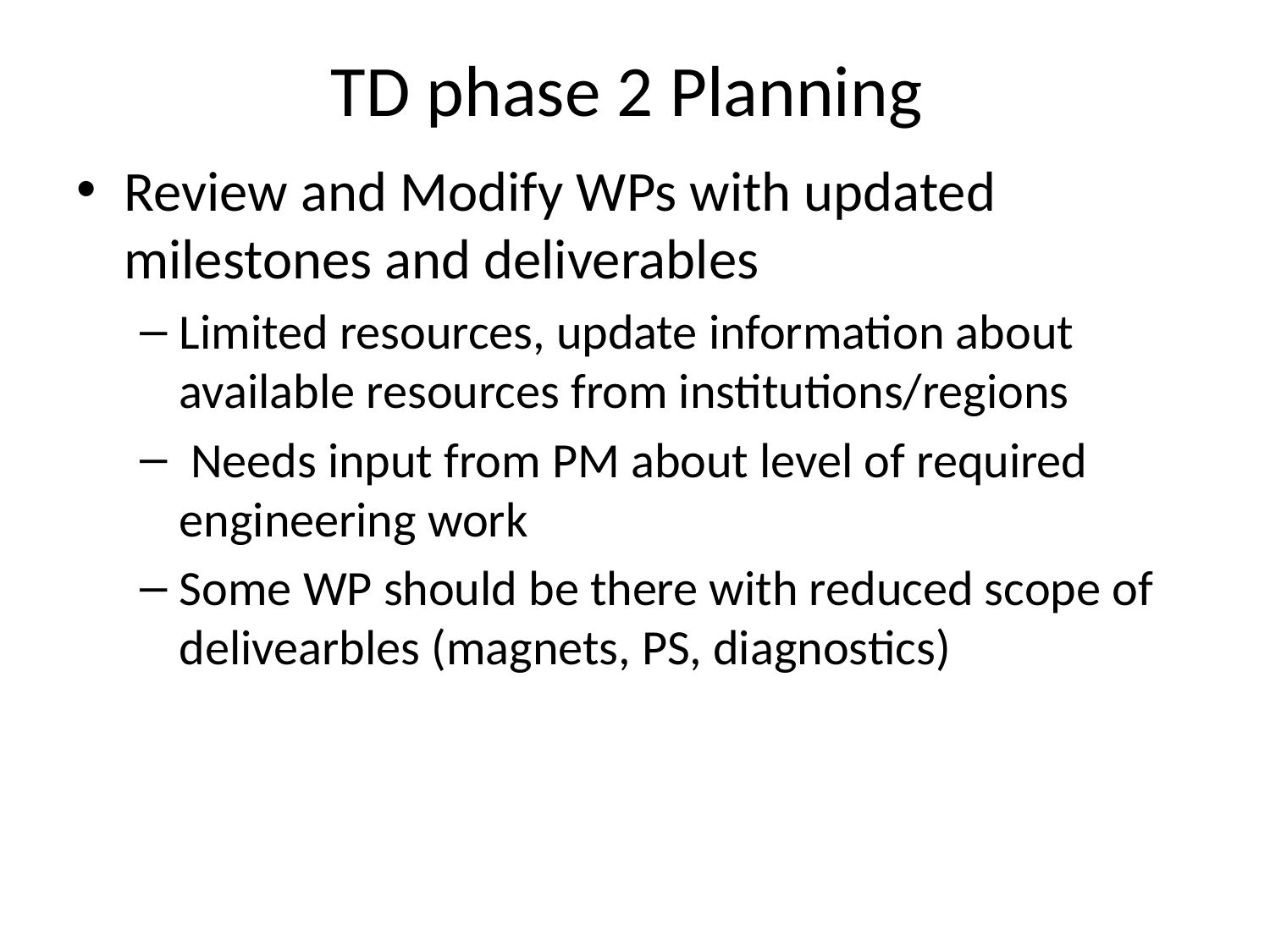

# TD phase 2 Planning
Review and Modify WPs with updated milestones and deliverables
Limited resources, update information about available resources from institutions/regions
 Needs input from PM about level of required engineering work
Some WP should be there with reduced scope of delivearbles (magnets, PS, diagnostics)